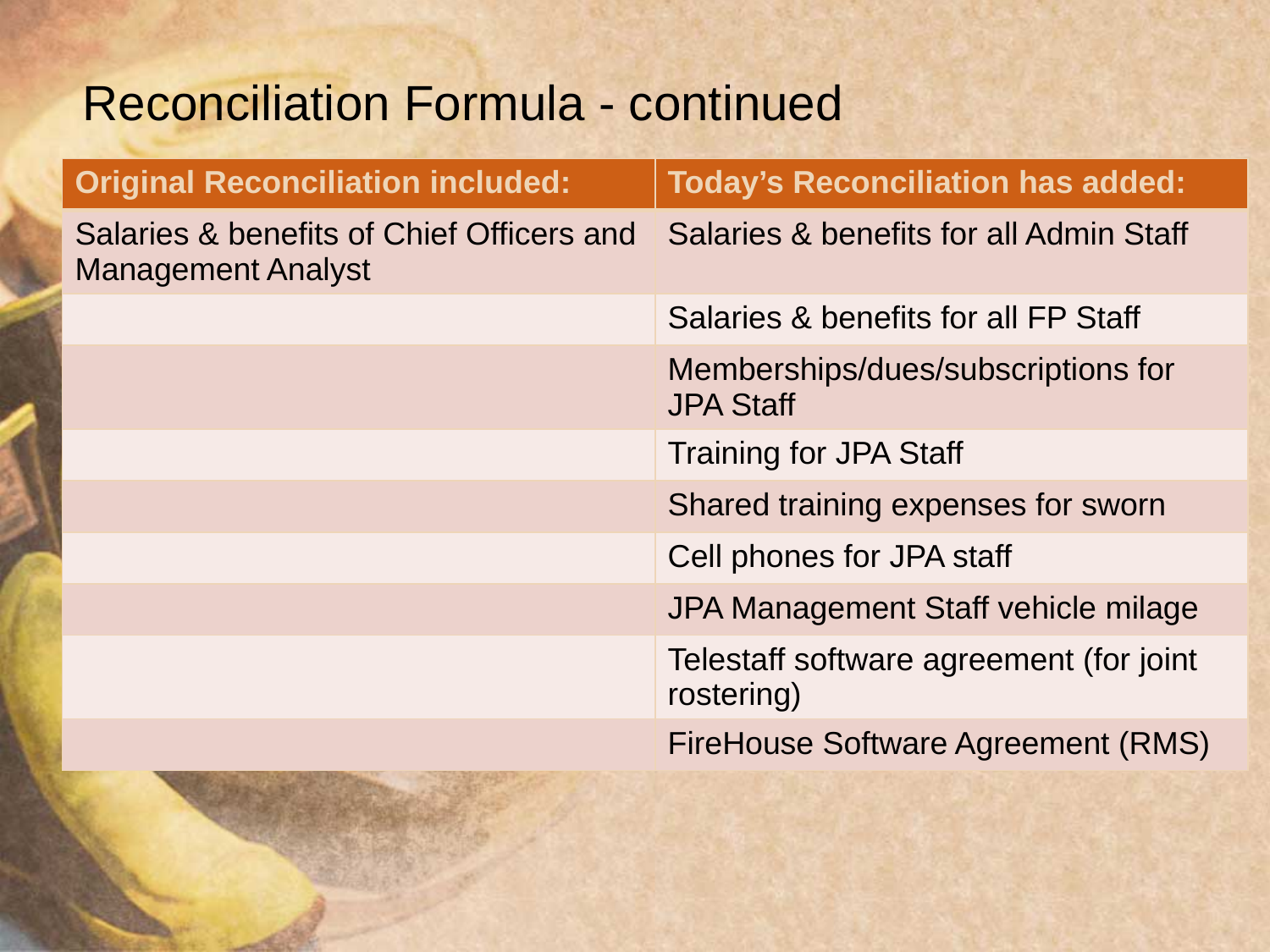

# Reconciliation Formula - continued
| Original Reconciliation included: | Today’s Reconciliation has added: |
| --- | --- |
| Salaries & benefits of Chief Officers and Management Analyst | Salaries & benefits for all Admin Staff |
|  | Salaries & benefits for all FP Staff |
|  | Memberships/dues/subscriptions for JPA Staff |
|  | Training for JPA Staff |
|  | Shared training expenses for sworn |
|  | Cell phones for JPA staff |
|  | JPA Management Staff vehicle milage |
|  | Telestaff software agreement (for joint rostering) |
|  | FireHouse Software Agreement (RMS) |